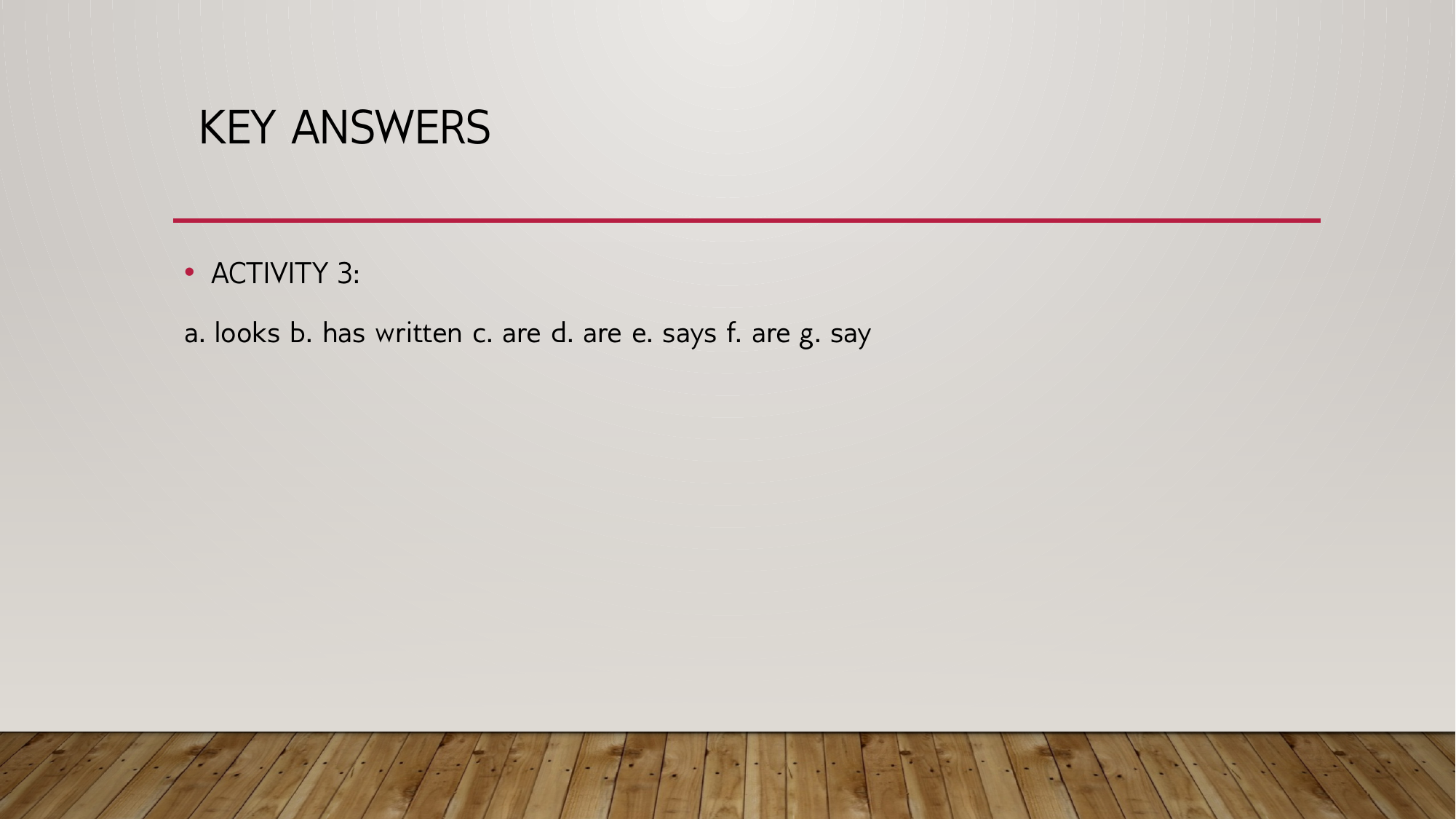

# key ANSWERS
ACTIVITY 3:
a. looks b. has written c. are d. are e. says f. are g. say